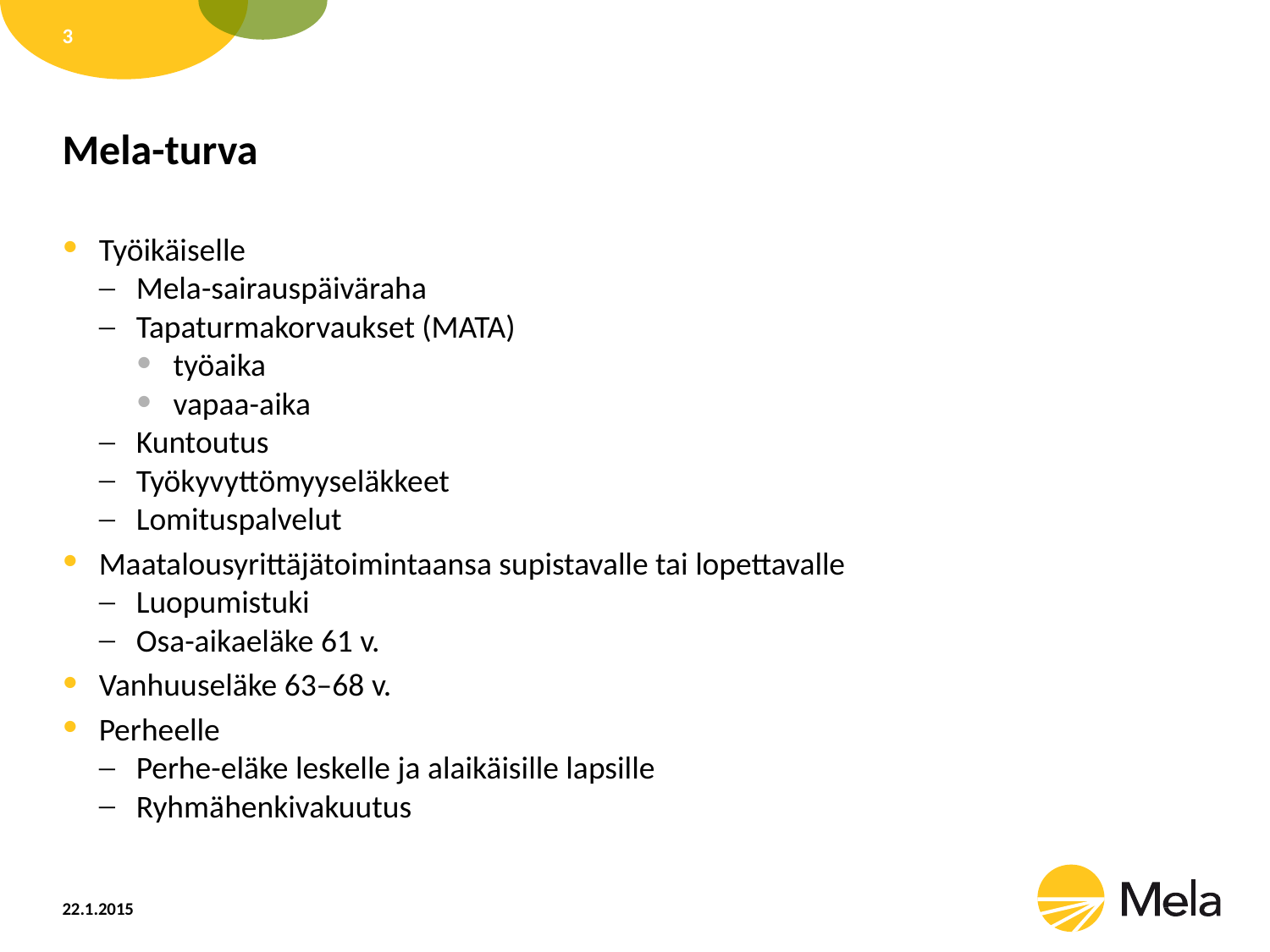

3
# Mela-turva
Työikäiselle
Mela-sairauspäiväraha
Tapaturmakorvaukset (MATA)
työaika
vapaa-aika
Kuntoutus
Työkyvyttömyyseläkkeet
Lomituspalvelut
Maatalousyrittäjätoimintaansa supistavalle tai lopettavalle
Luopumistuki
Osa-aikaeläke 61 v.
Vanhuuseläke 63–68 v.
Perheelle
Perhe-eläke leskelle ja alaikäisille lapsille
Ryhmähenkivakuutus

22.1.2015